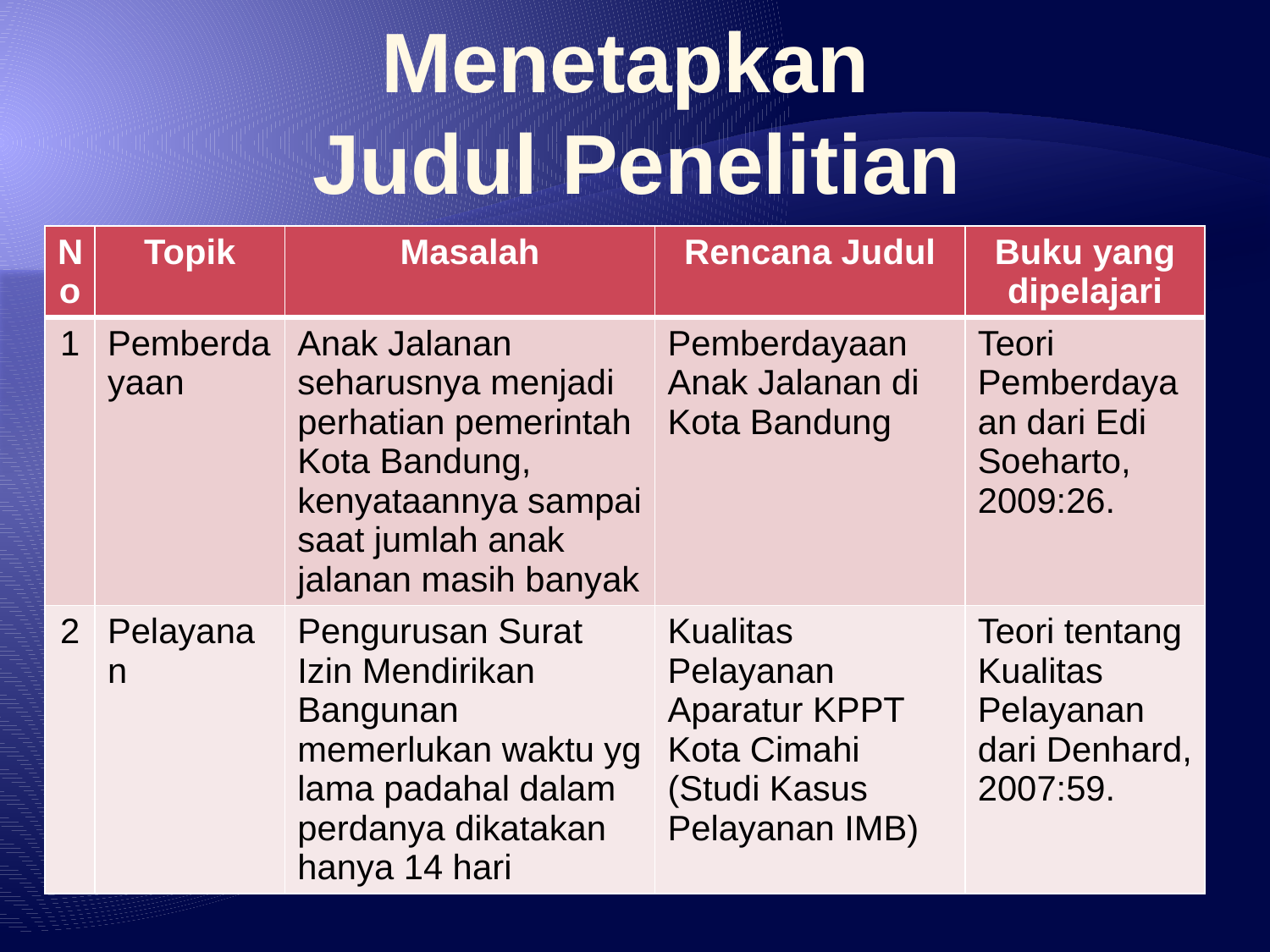

# Menetapkan Judul Penelitian
| No | Topik | Masalah | Rencana Judul | Buku yang dipelajari |
| --- | --- | --- | --- | --- |
| 1 | Pemberdayaan | Anak Jalanan seharusnya menjadi perhatian pemerintah Kota Bandung, kenyataannya sampai saat jumlah anak jalanan masih banyak | Pemberdayaan Anak Jalanan di Kota Bandung | Teori Pemberdayaan dari Edi Soeharto, 2009:26. |
| 2 | Pelayanan | Pengurusan Surat Izin Mendirikan Bangunan memerlukan waktu yg lama padahal dalam perdanya dikatakan hanya 14 hari | Kualitas Pelayanan Aparatur KPPT Kota Cimahi (Studi Kasus Pelayanan IMB) | Teori tentang Kualitas Pelayanan dari Denhard, 2007:59. |